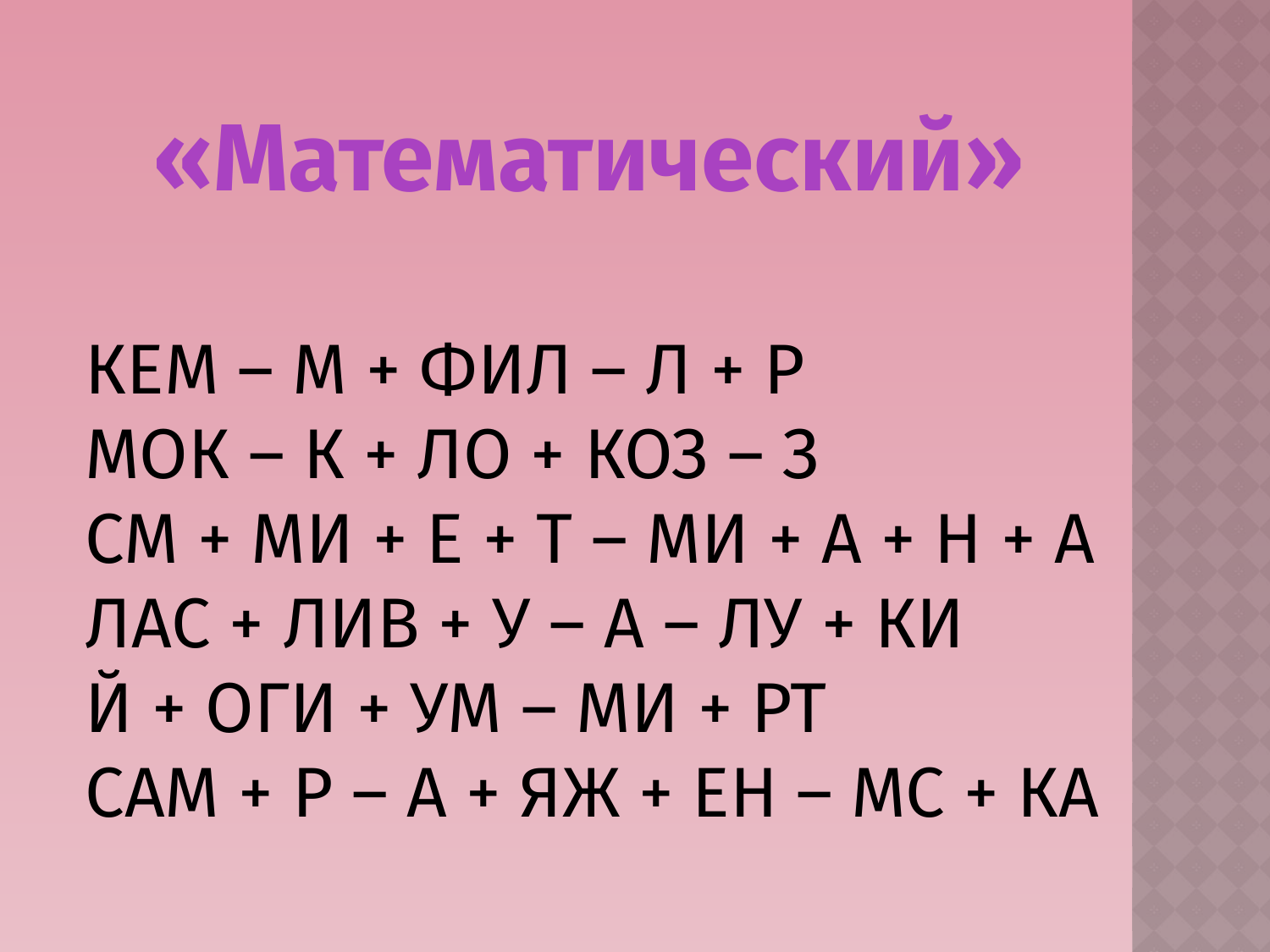

«Математический»
КЕМ – М + ФИЛ – Л + Р
МОК – К + ЛО + КОЗ – З
СМ + МИ + Е + Т – МИ + А + Н + А
ЛАС + ЛИВ + У – А – ЛУ + КИ
Й + ОГИ + УМ – МИ + РТ
САМ + Р – А + ЯЖ + ЕН – МС + КА